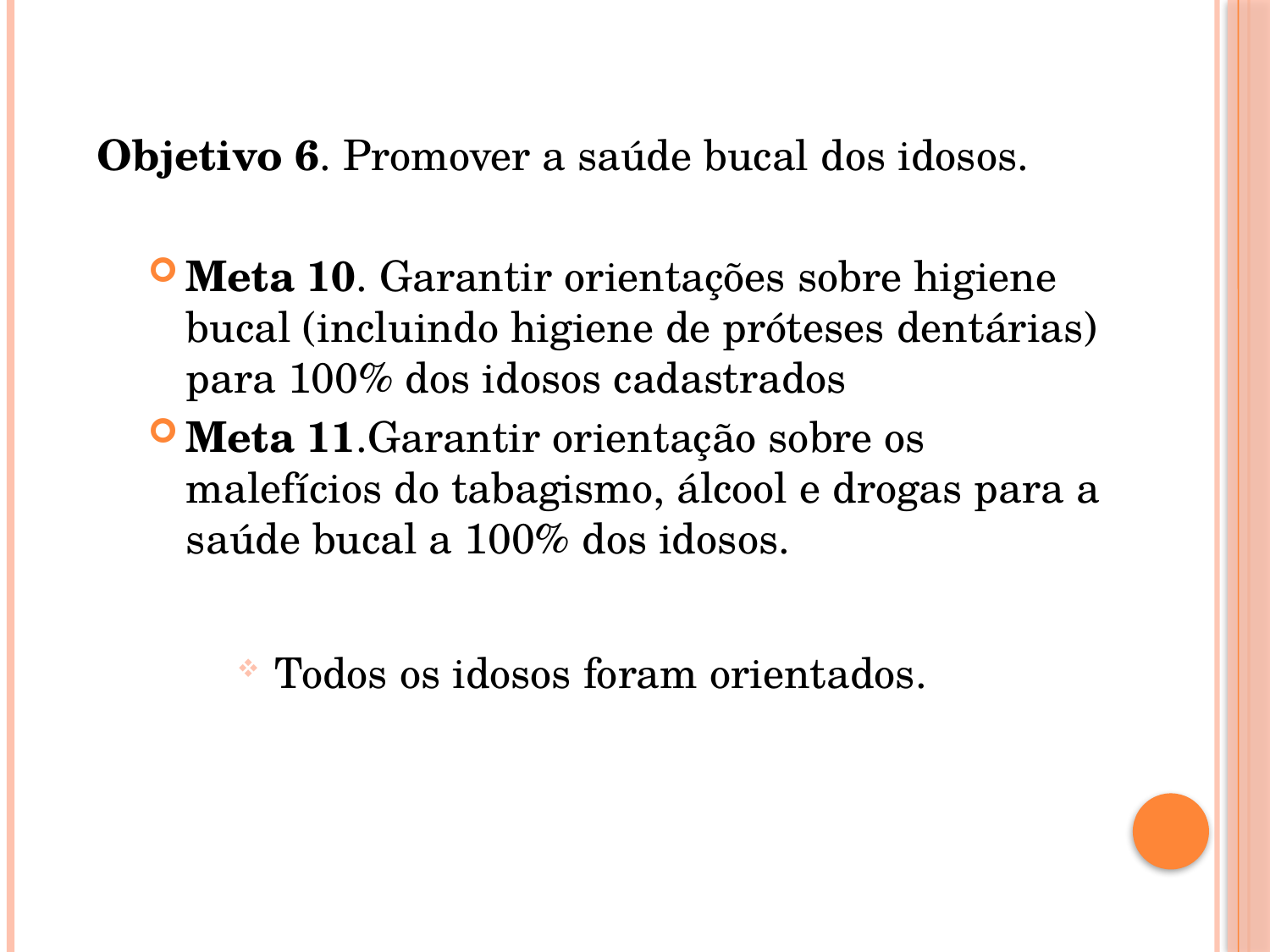

Objetivo 6. Promover a saúde bucal dos idosos.

Meta 10. Garantir orientações sobre higiene bucal (incluindo higiene de próteses dentárias) para 100% dos idosos cadastrados
Meta 11.Garantir orientação sobre os malefícios do tabagismo, álcool e drogas para a saúde bucal a 100% dos idosos.

 Todos os idosos foram orientados.